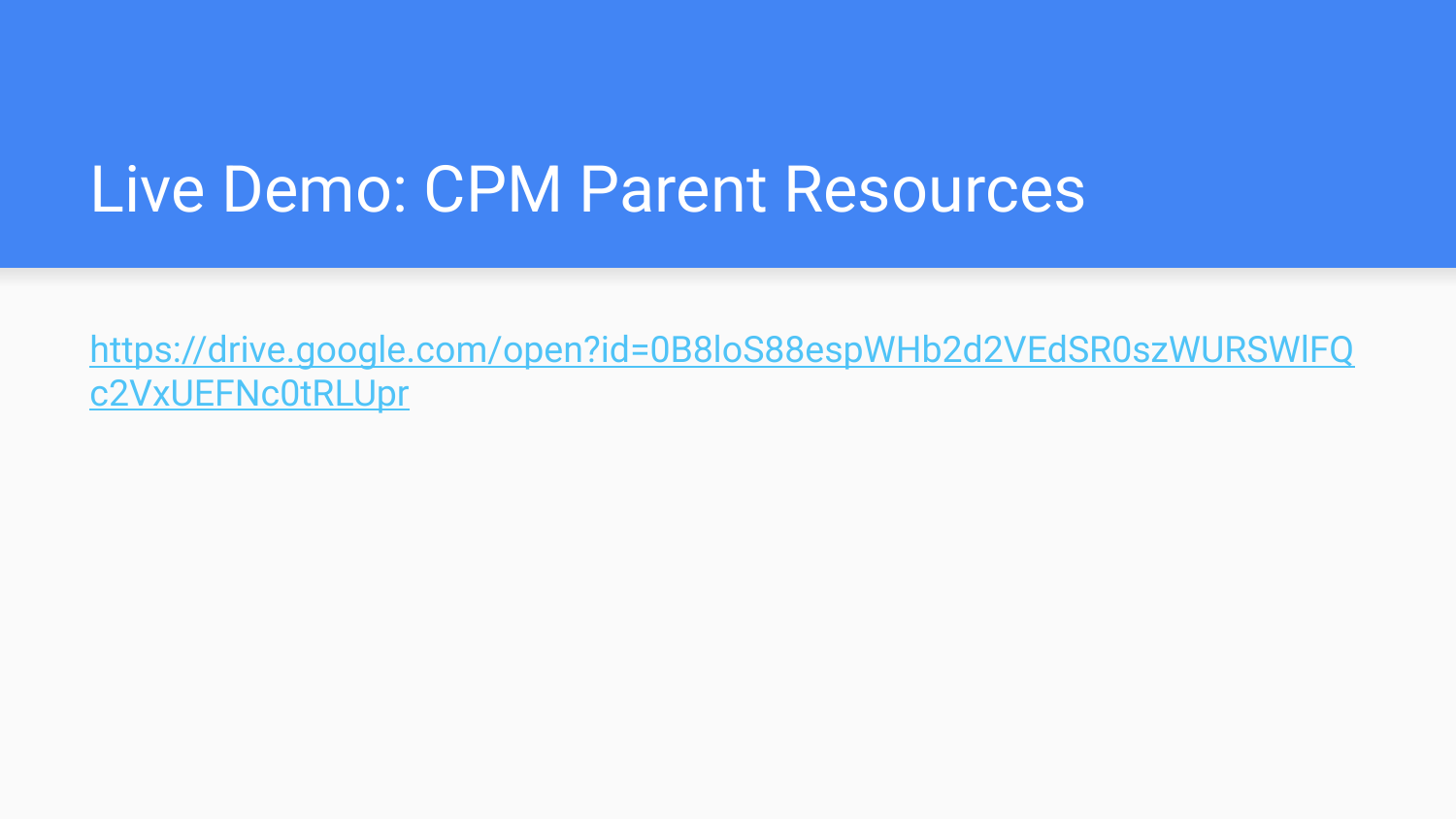

# Live Demo: CPM Parent Resources
https://drive.google.com/open?id=0B8loS88espWHb2d2VEdSR0szWURSWlFQc2VxUEFNc0tRLUpr